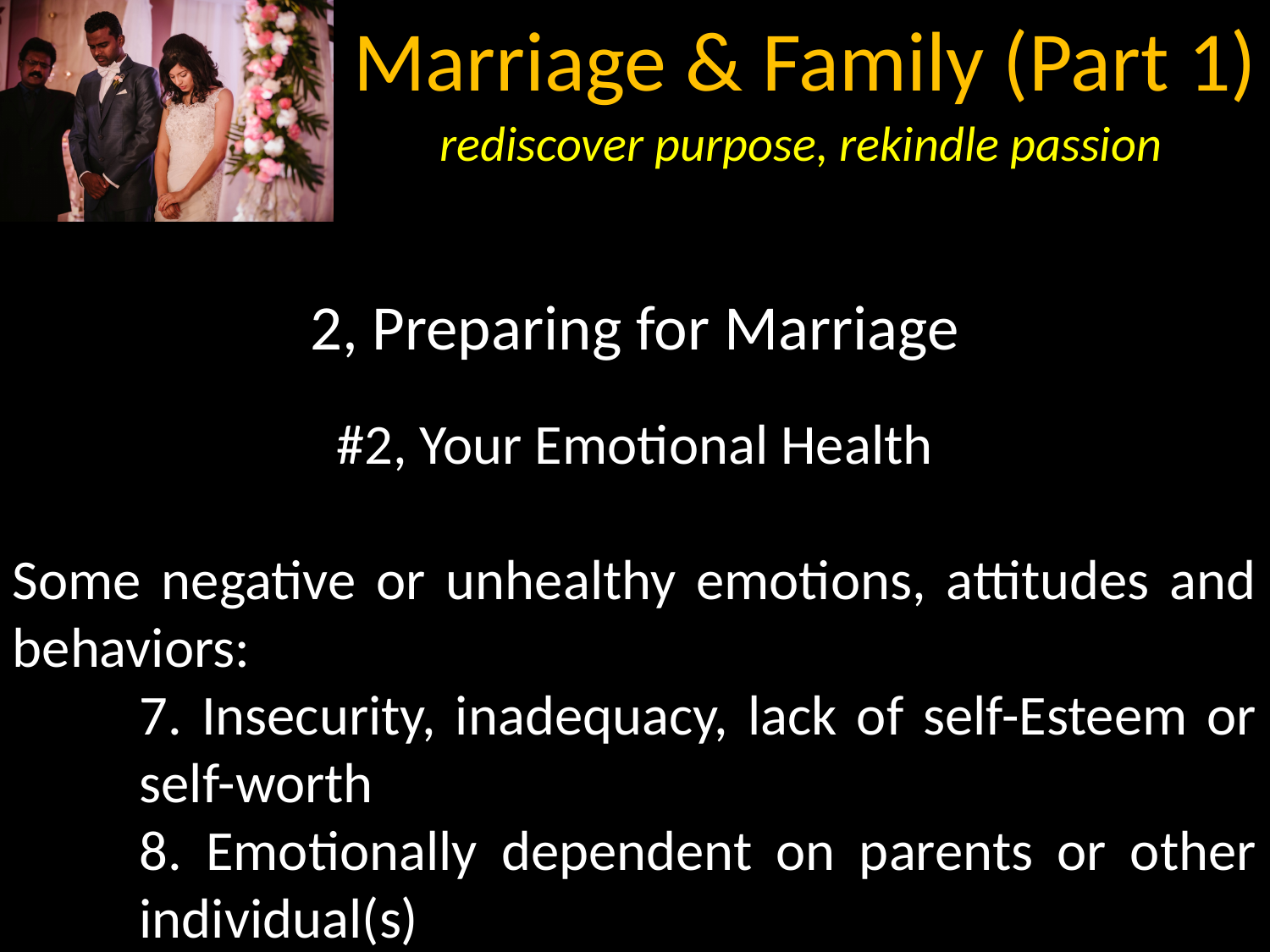

2, Preparing for Marriage
#2, Your Emotional Health

Some negative or unhealthy emotions, attitudes and behaviors:
7. Insecurity, inadequacy, lack of self-Esteem or self-worth
8. Emotionally dependent on parents or other individual(s)